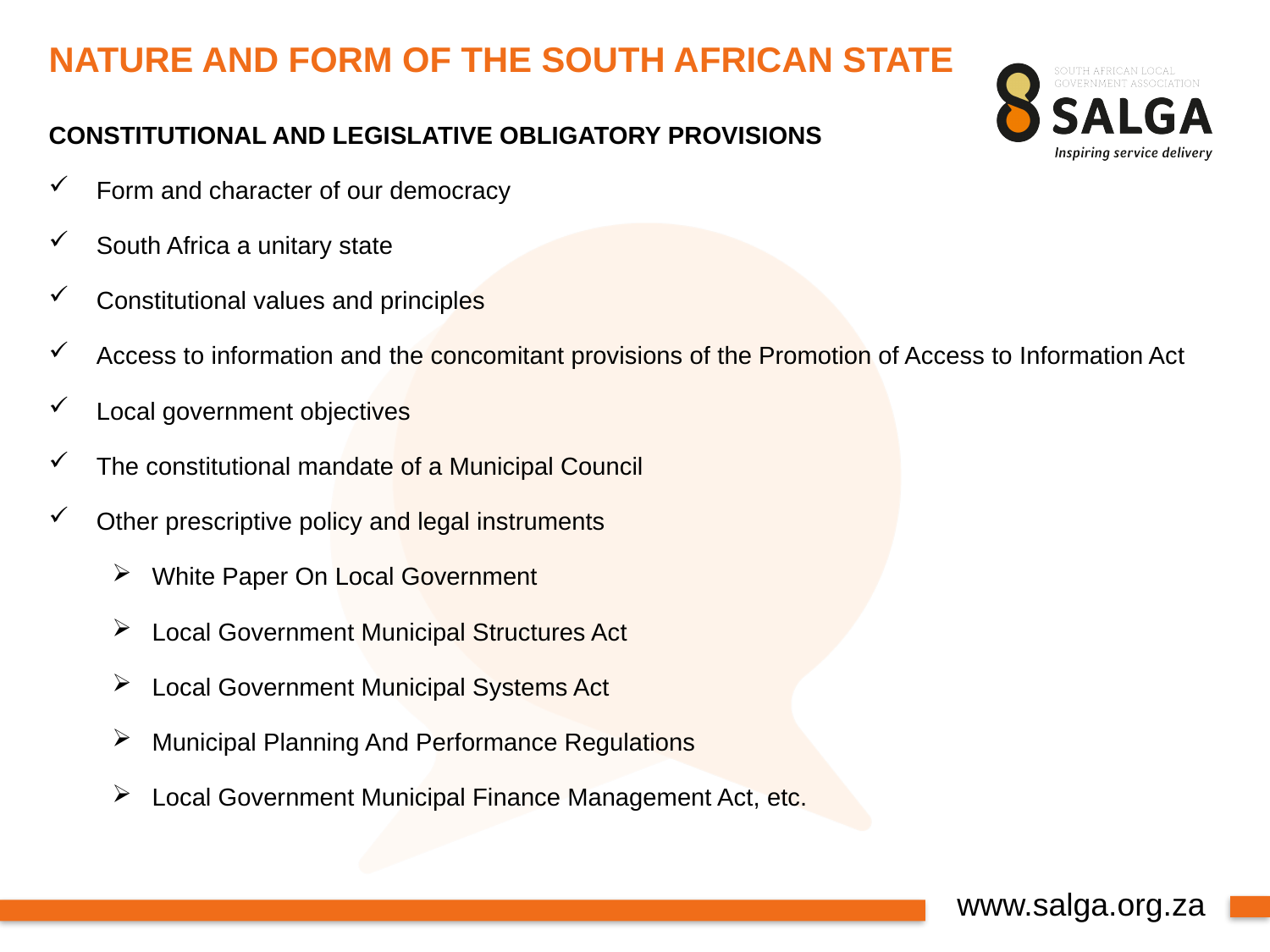

# NATURE AND FORM OF THE SOUTH AFRICAN STATE
CONSTITUTIONAL AND LEGISLATIVE OBLIGATORY PROVISIONS
Form and character of our democracy
South Africa a unitary state
Constitutional values and principles
Access to information and the concomitant provisions of the Promotion of Access to Information Act
Local government objectives
The constitutional mandate of a Municipal Council
Other prescriptive policy and legal instruments
White Paper On Local Government
Local Government Municipal Structures Act
Local Government Municipal Systems Act
Municipal Planning And Performance Regulations
Local Government Municipal Finance Management Act, etc.